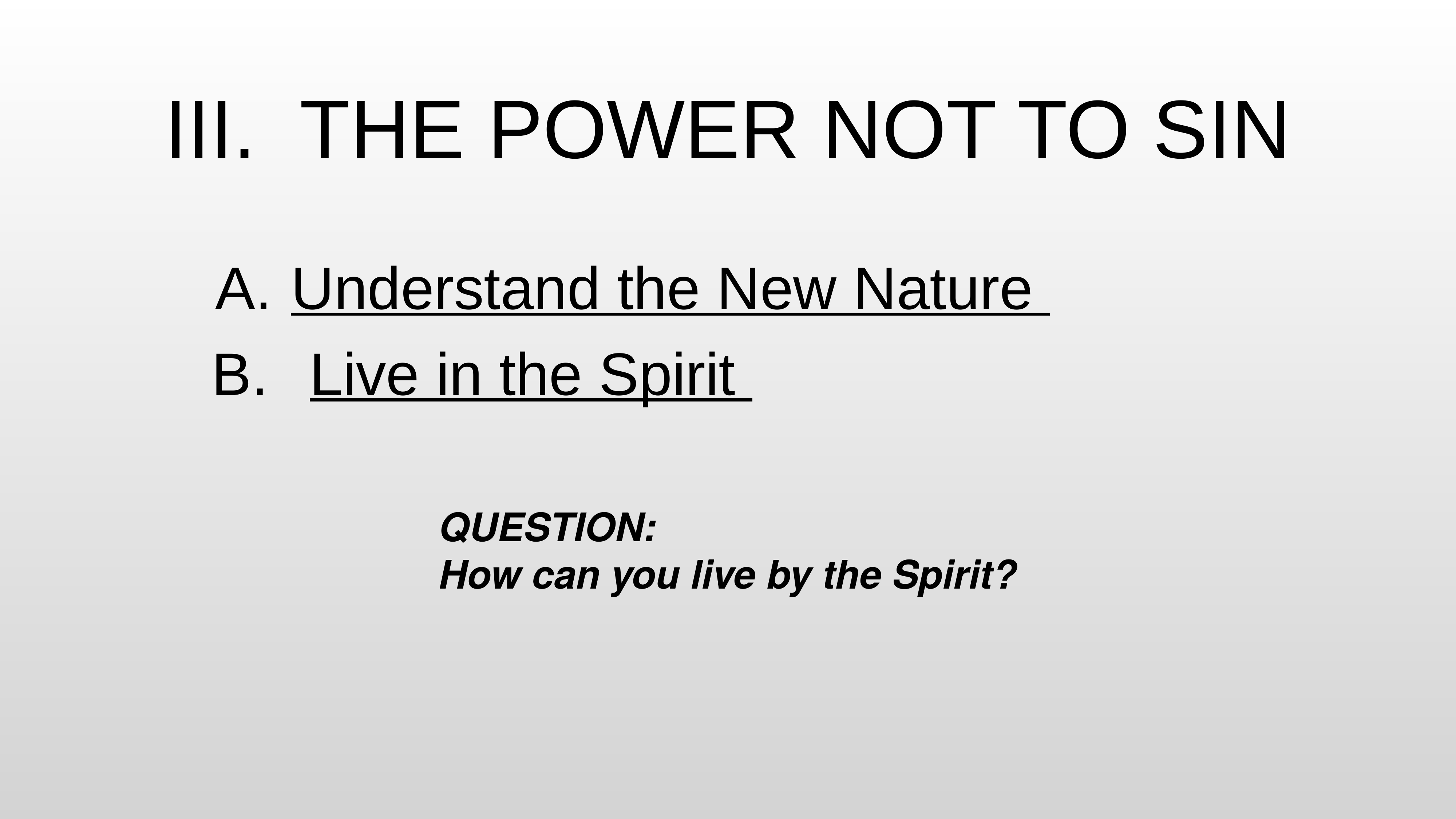

# THE POWER NOT TO SIN
Understand the New Nature
Live in the Spirit
QUESTION:
How can you live by the Spirit?